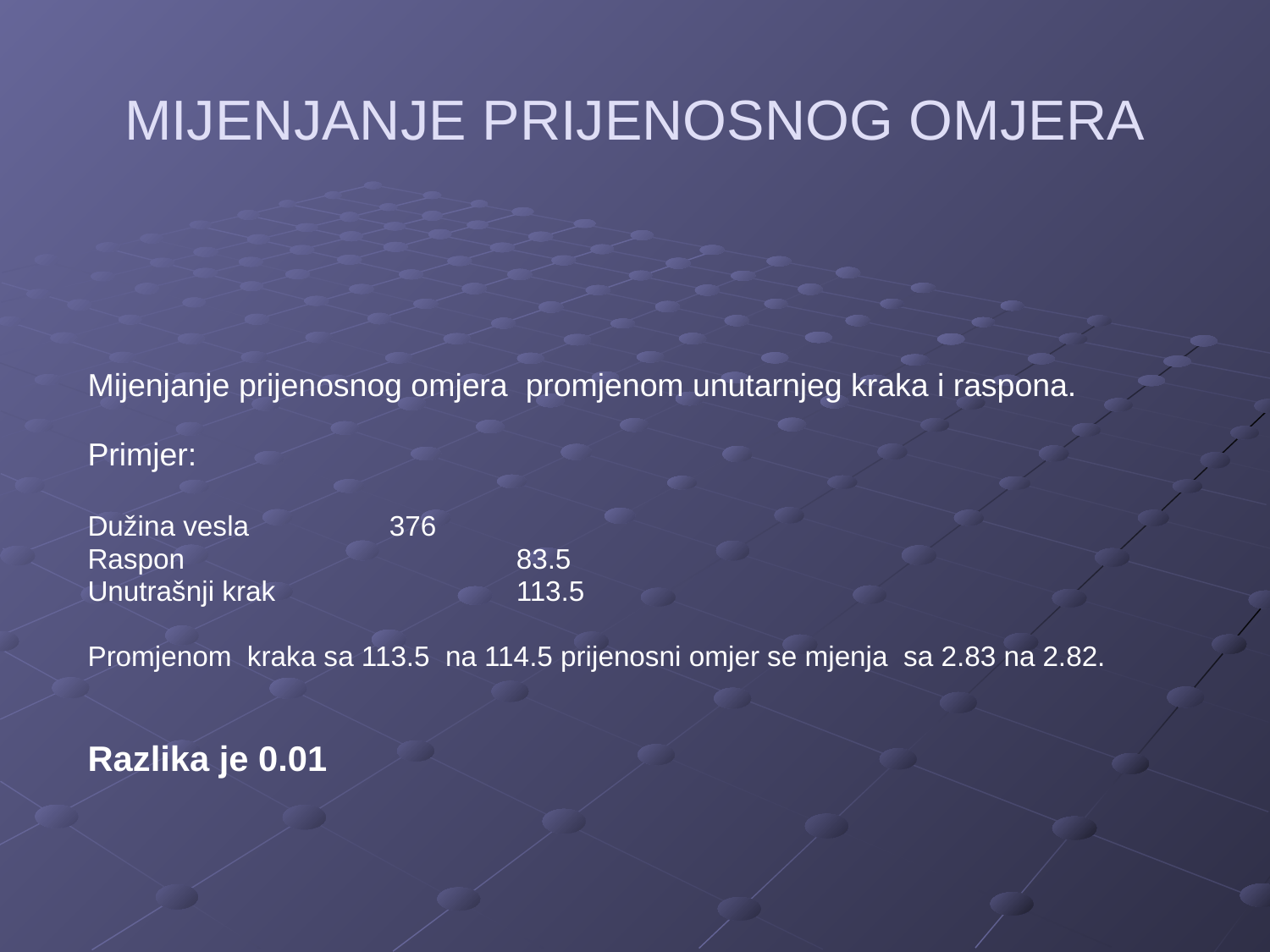

# MIJENJANJE PRIJENOSNOG OMJERA
Mijenjanje prijenosnog omjera  promjenom unutarnjeg kraka i raspona.

Primjer:

Dužina vesla		376
Raspon			83.5
Unutrašnji krak		113.5

Promjenom  kraka sa 113.5  na 114.5 prijenosni omjer se mjenja  sa 2.83 na 2.82.

Razlika je 0.01